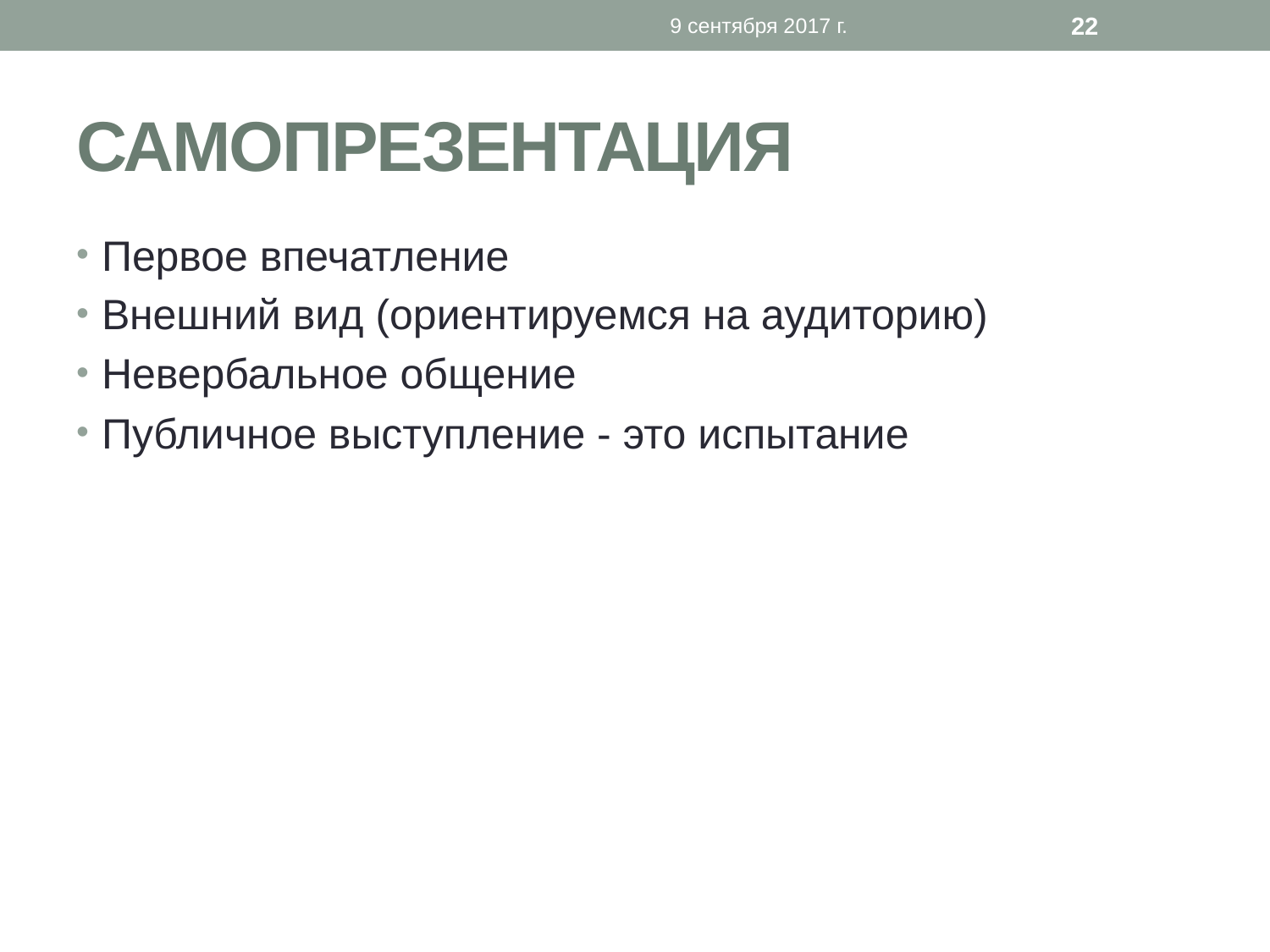

9 сентября 2017 г.
22
# Самопрезентация
Первое впечатление
Внешний вид (ориентируемся на аудиторию)
Невербальное общение
Публичное выступление - это испытание